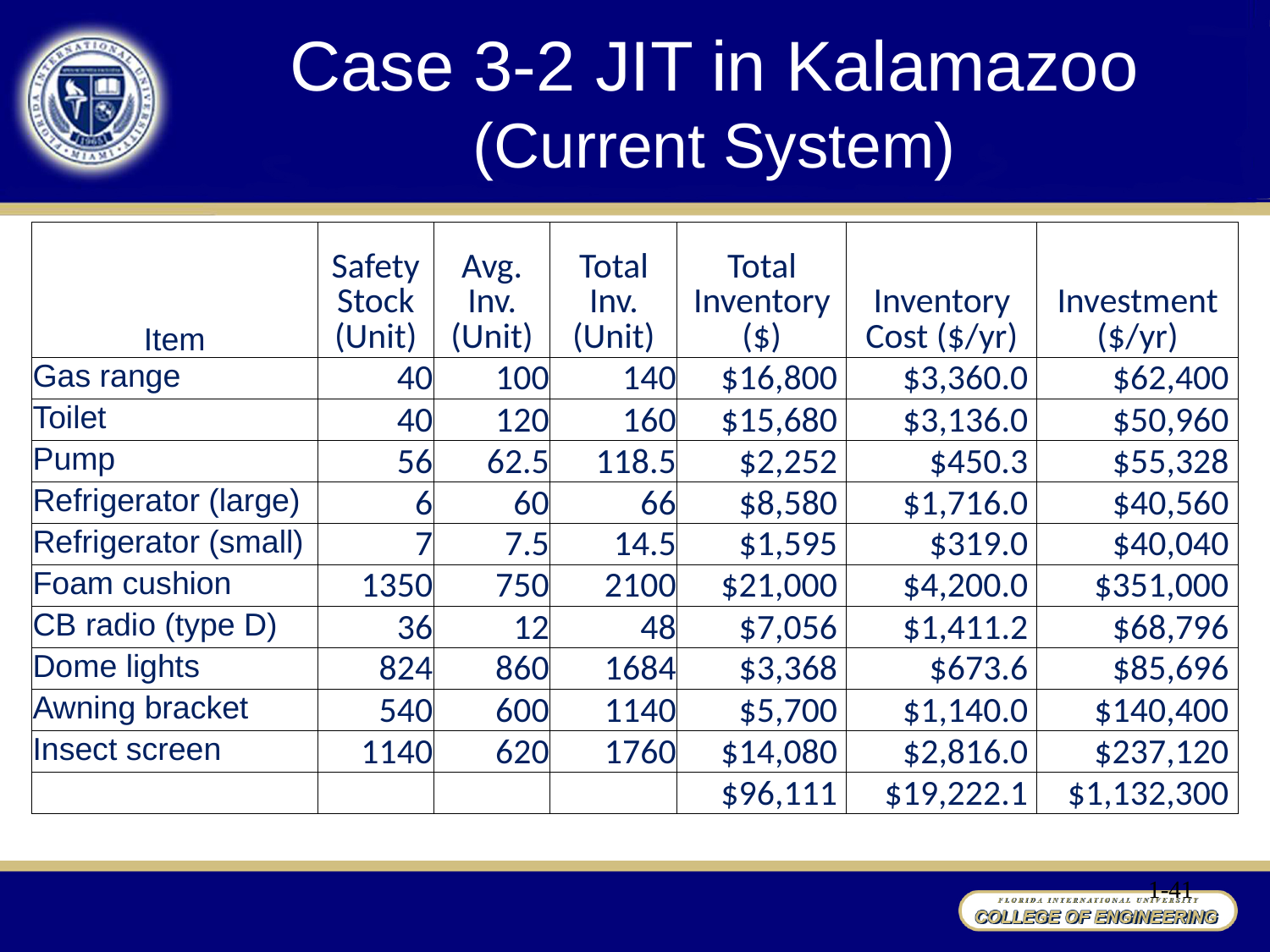

# Case 3-2 JIT in Kalamazoo (Current System)
| Item | Safety Stock (Unit) | Avg. Inv. (Unit) | Total Inv. (Unit) | Total Inventory ($) | Inventory Cost ($/yr) | Investment ($/yr) |
| --- | --- | --- | --- | --- | --- | --- |
| Gas range | 40 | 100 | 140 | $16,800 | $3,360.0 | $62,400 |
| Toilet | 40 | 120 | 160 | $15,680 | $3,136.0 | $50,960 |
| Pump | 56 | 62.5 | 118.5 | $2,252 | $450.3 | $55,328 |
| Refrigerator (large) | 6 | 60 | 66 | $8,580 | $1,716.0 | $40,560 |
| Refrigerator (small) | 7 | 7.5 | 14.5 | $1,595 | $319.0 | $40,040 |
| Foam cushion | 1350 | 750 | 2100 | $21,000 | $4,200.0 | $351,000 |
| CB radio (type D) | 36 | 12 | 48 | $7,056 | $1,411.2 | $68,796 |
| Dome lights | 824 | 860 | 1684 | $3,368 | $673.6 | $85,696 |
| Awning bracket | 540 | 600 | 1140 | $5,700 | $1,140.0 | $140,400 |
| Insect screen | 1140 | 620 | 1760 | $14,080 | $2,816.0 | $237,120 |
|  |  |  |  | $96,111 | $19,222.1 | $1,132,300 |
1-41